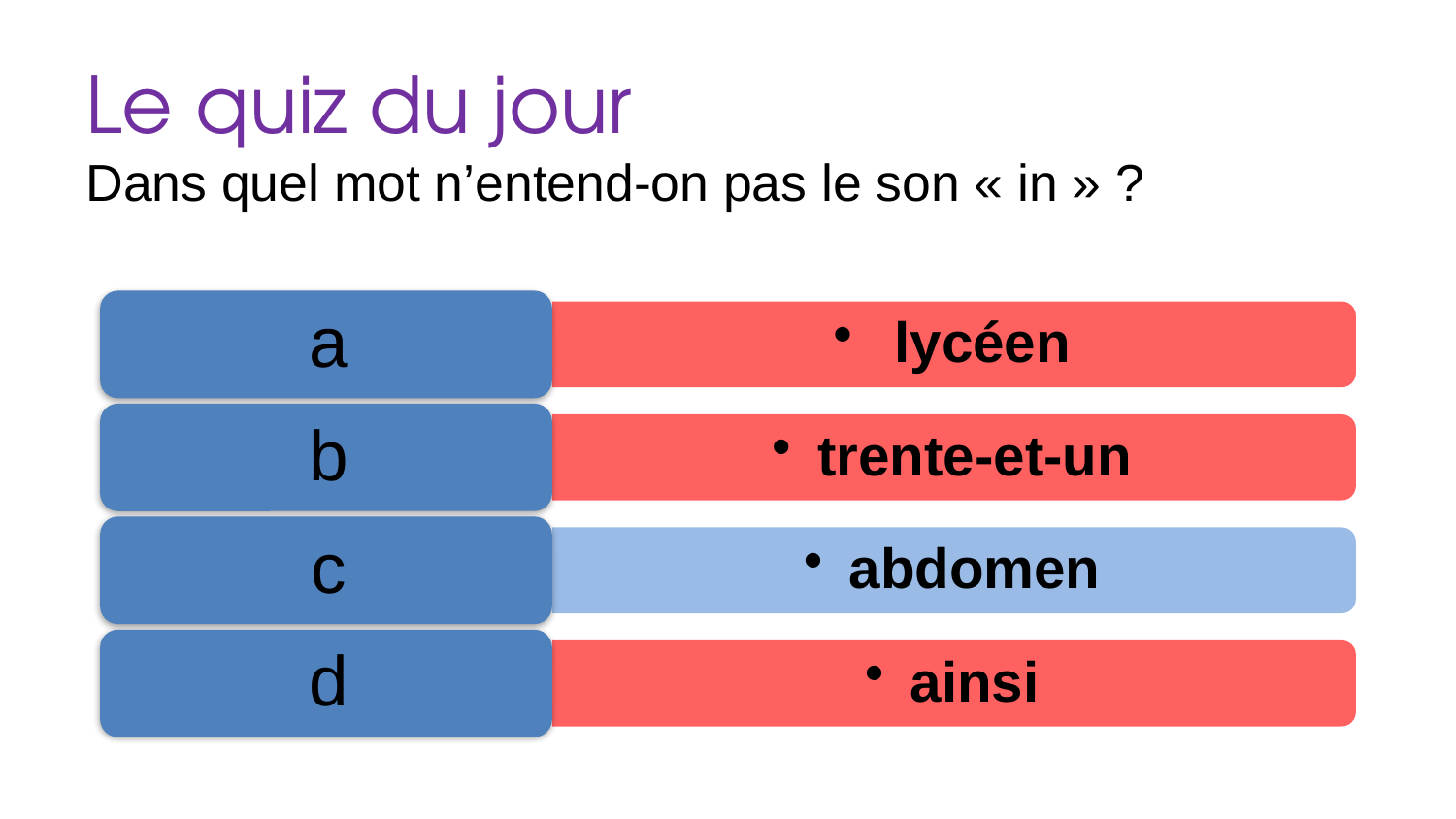

# Le quiz du jour Dans quel mot n’entend-on pas le son « in » ?
 lycéen
a
trente-et-un
b
abdomen
c
ainsi
d